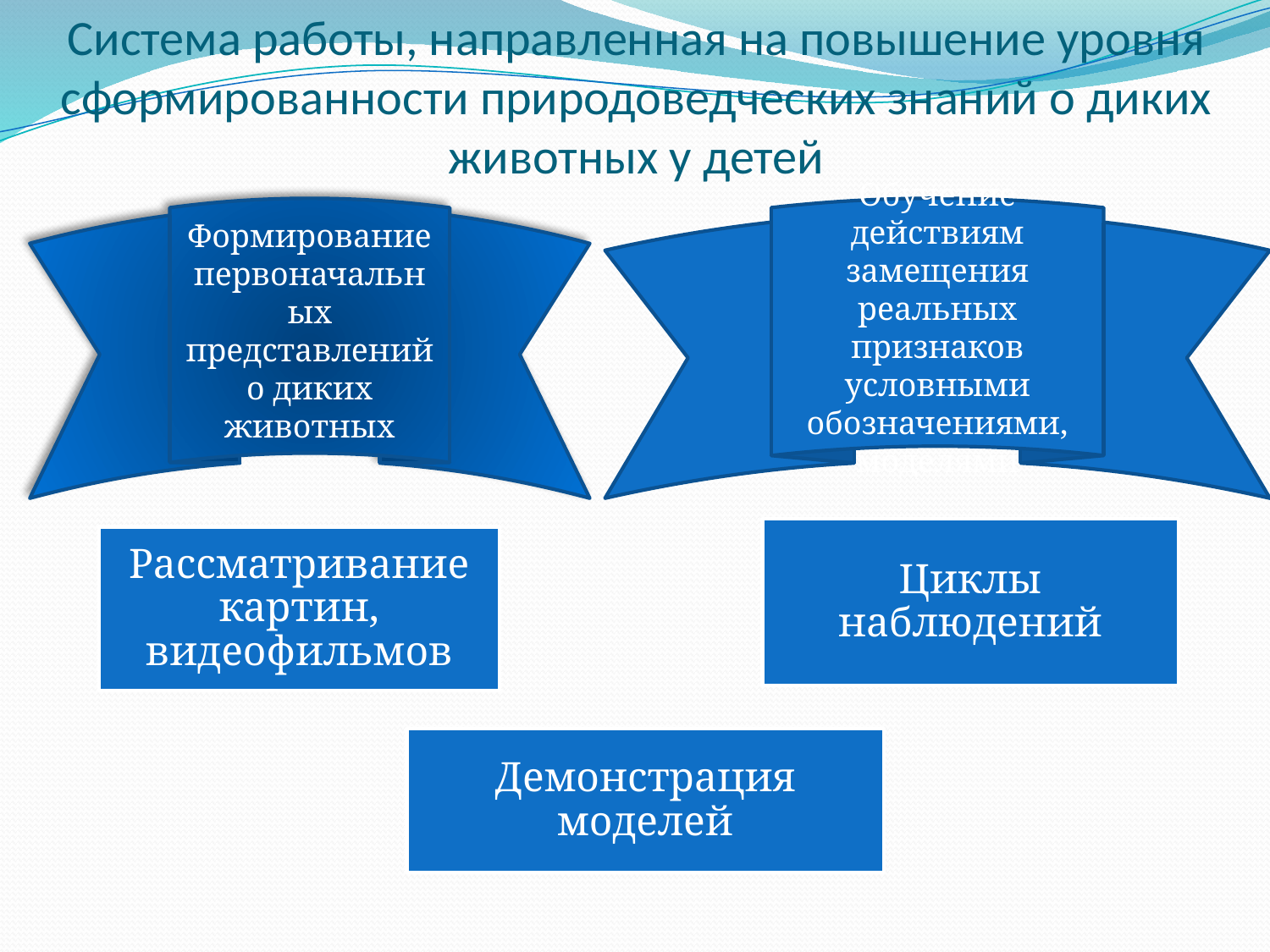

# Система работы, направленная на повышение уровня сформированности природоведческих знаний о диких животных у детей
Демонстрация моделей
Циклы наблюдений
Рассматривание картин, видеофильмов
Формирование первоначальных представлений о диких животных
Обучение действиям замещения реальных признаков условными обозначениями, моделями